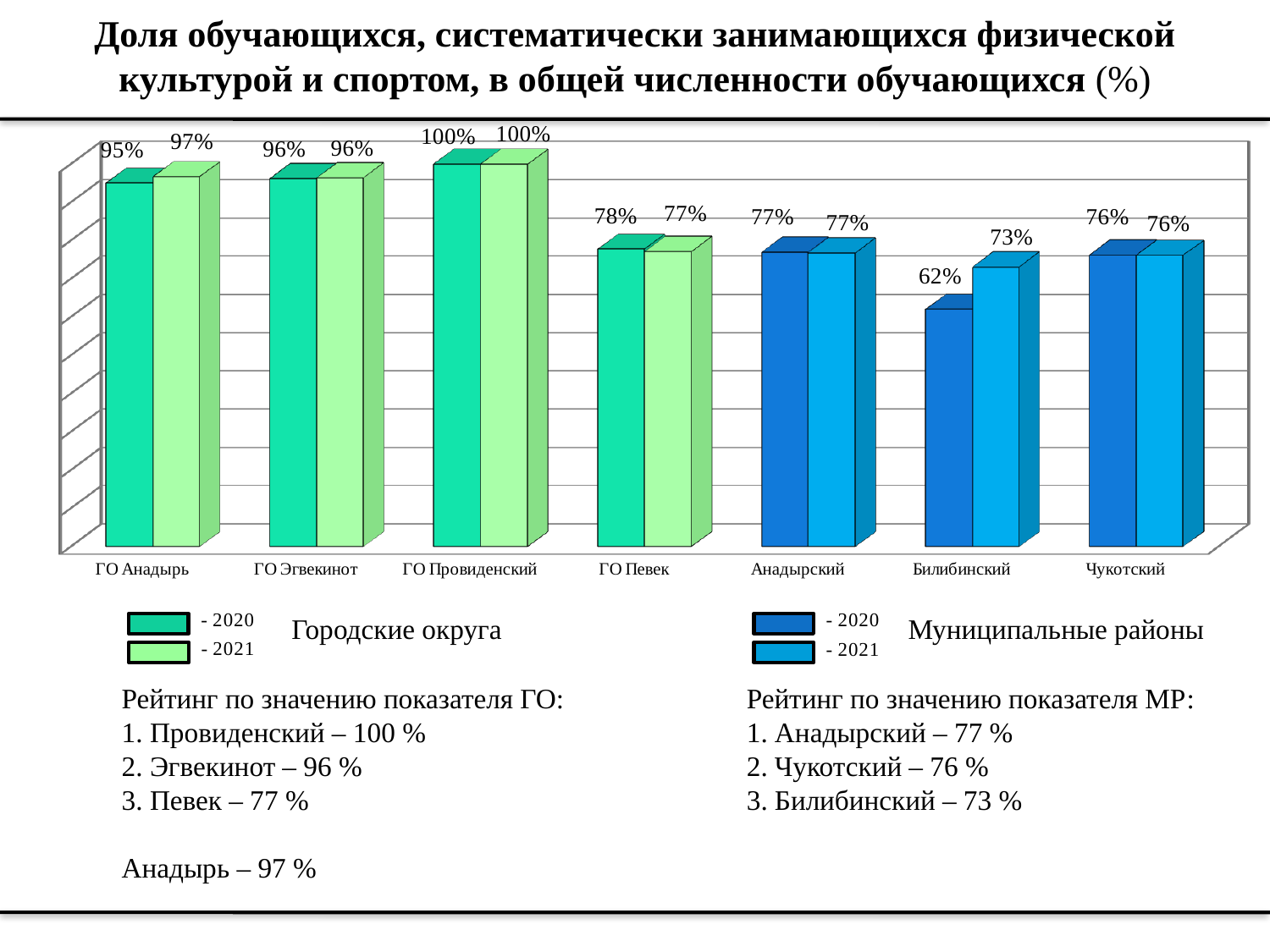

# Доля обучающихся, систематически занимающихся физической культурой и спортом, в общей численности обучающихся (%)

[unsupported chart]

Городские округа
Муниципальные районы
Рейтинг по значению показателя ГО:
1. Провиденский – 100 %
2. Эгвекинот – 96 %
3. Певек – 77 %

Анадырь – 97 %
Рейтинг по значению показателя МР:
1. Анадырский – 77 %
2. Чукотский – 76 %
3. Билибинский – 73 %